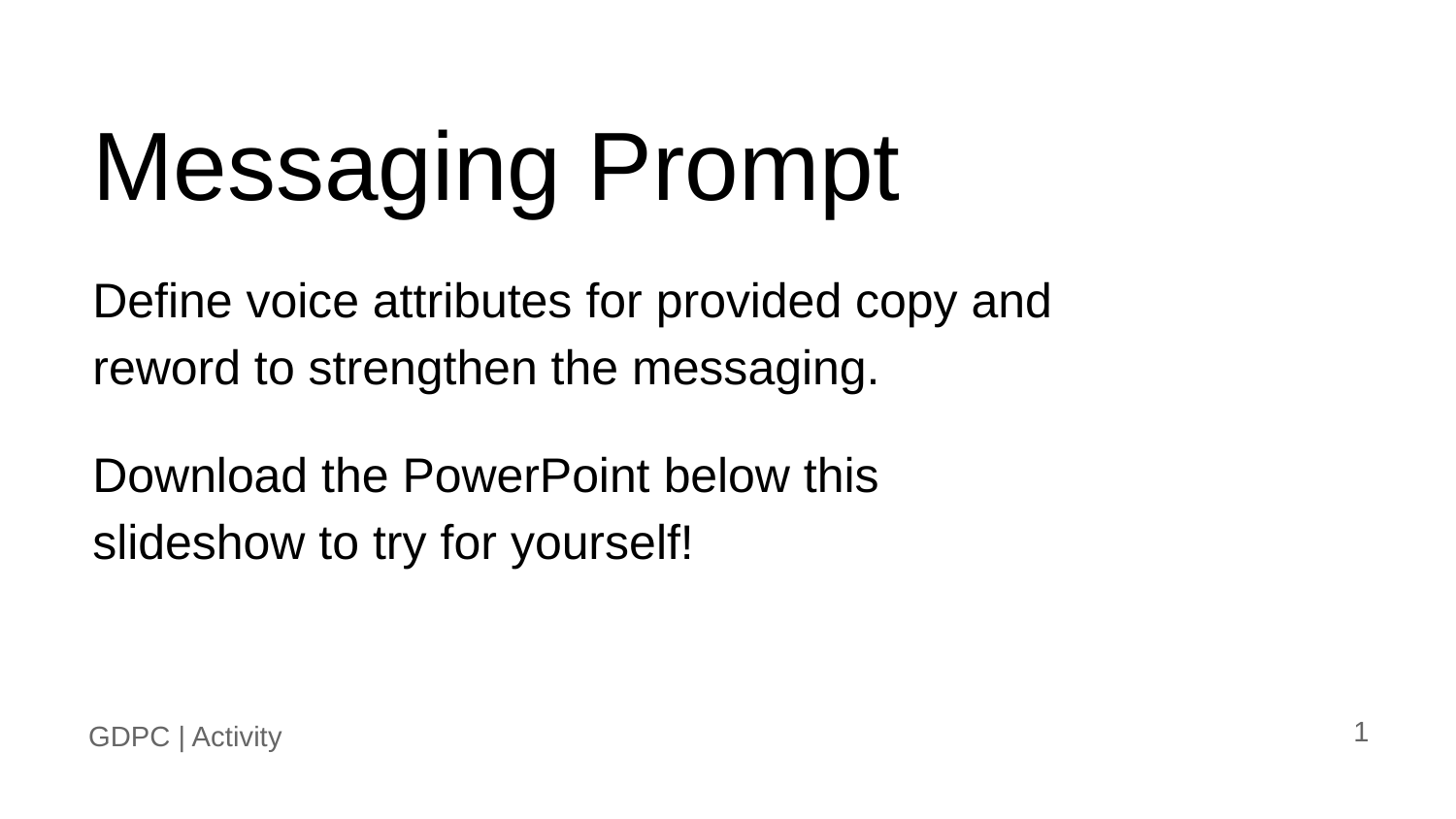

# Messaging Prompt
Define voice attributes for provided copy and reword to strengthen the messaging.
Download the PowerPoint below this slideshow to try for yourself!

1
GDPC | Activity